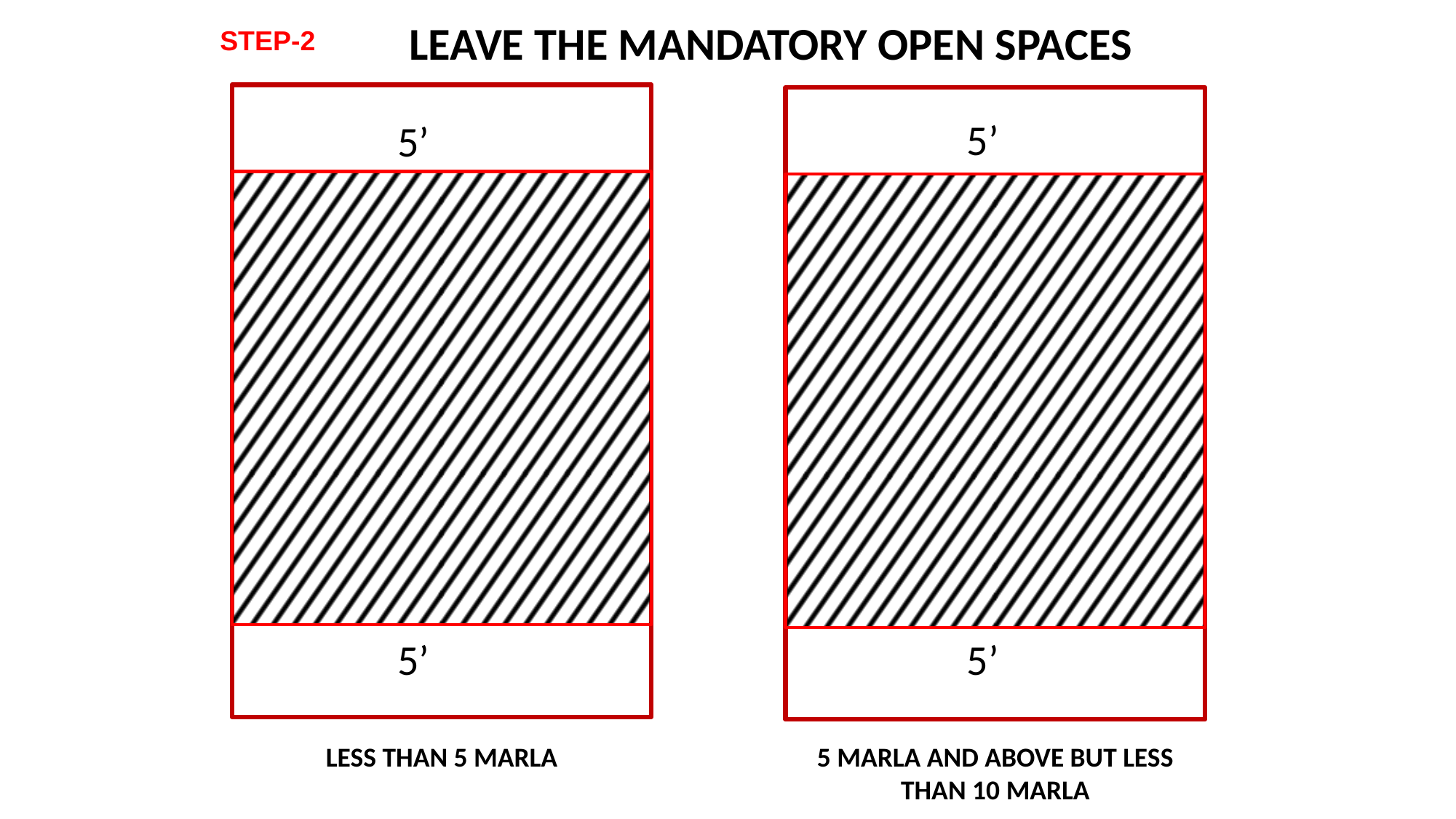

LEAVE THE MANDATORY OPEN SPACES
STEP-2

5’
5’

5’
5’
LESS THAN 5 MARLA
5 MARLA AND ABOVE BUT LESS THAN 10 MARLA